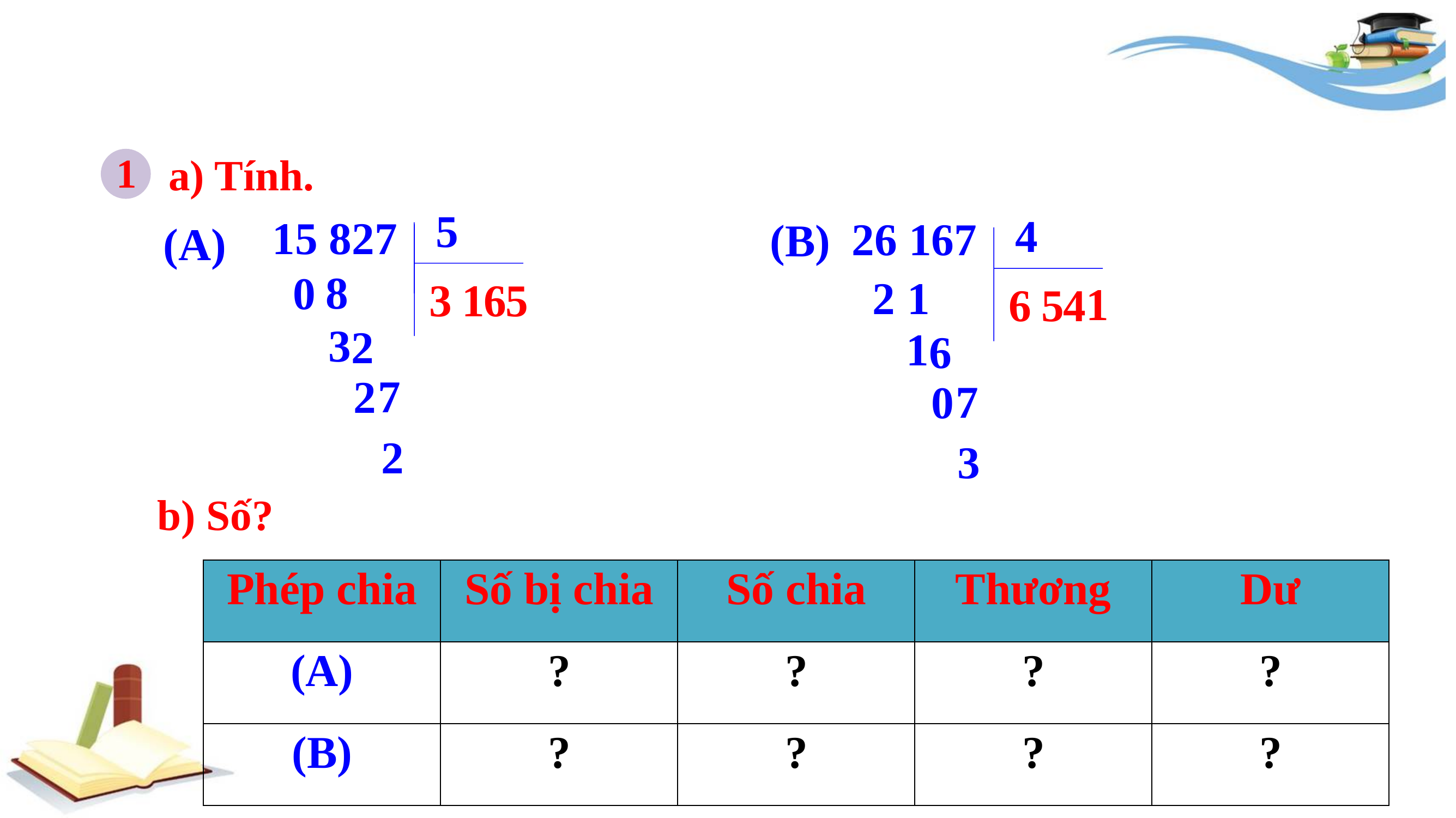

1

a) Tính.
5
4
15 827
26 167
(B)
(A)

8
0

1
2
3
1
6
5

1
6
5
4
3
2
1
6
7
2
7
0
2
3
b) Số?
| Phép chia | Số bị chia | Số chia | Thương | Dư |
| --- | --- | --- | --- | --- |
| (A) | ? | ? | ? | ? |
| (B) | ? | ? | ? | ? |